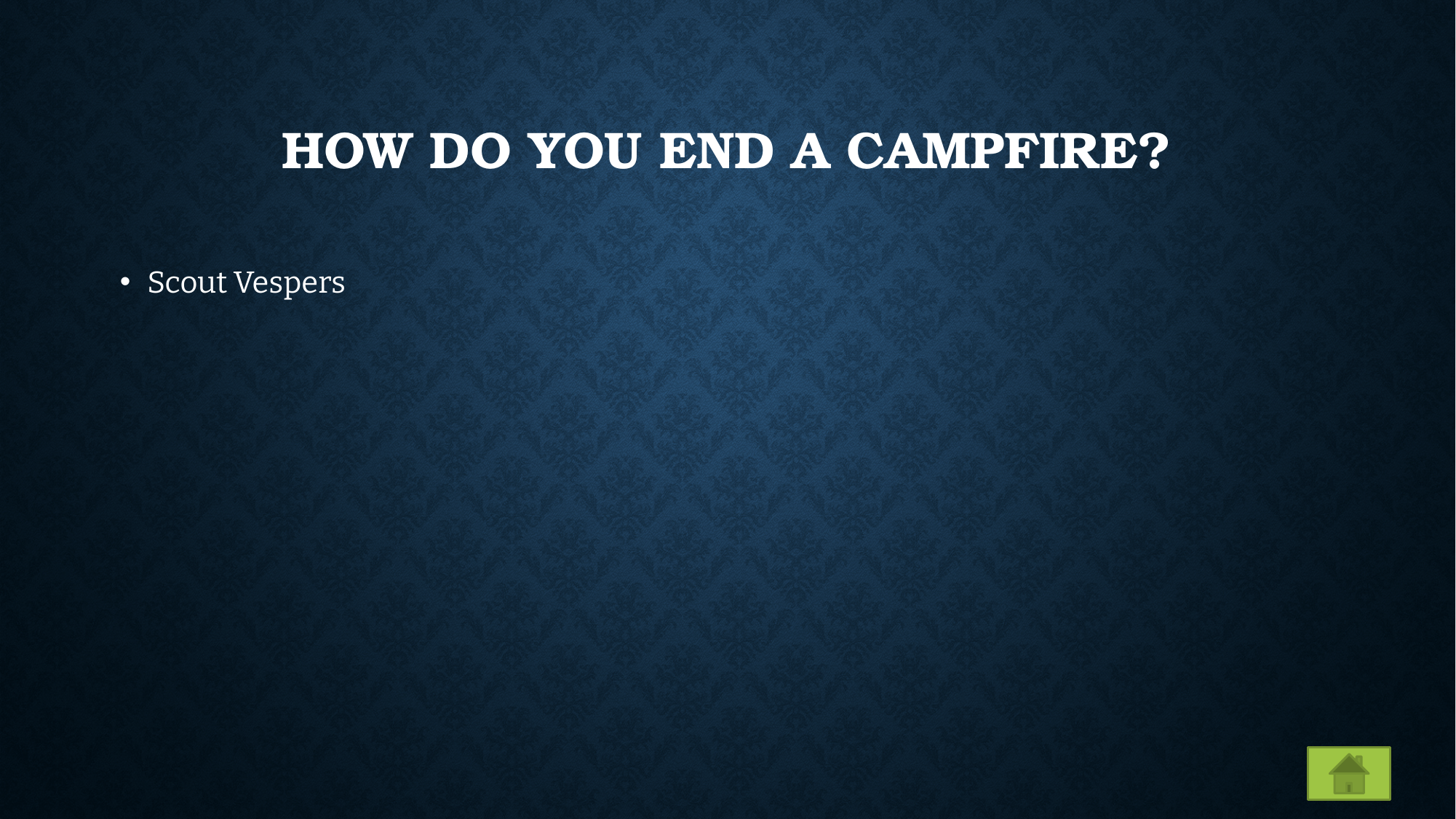

# How do you end a campfire?
Scout Vespers